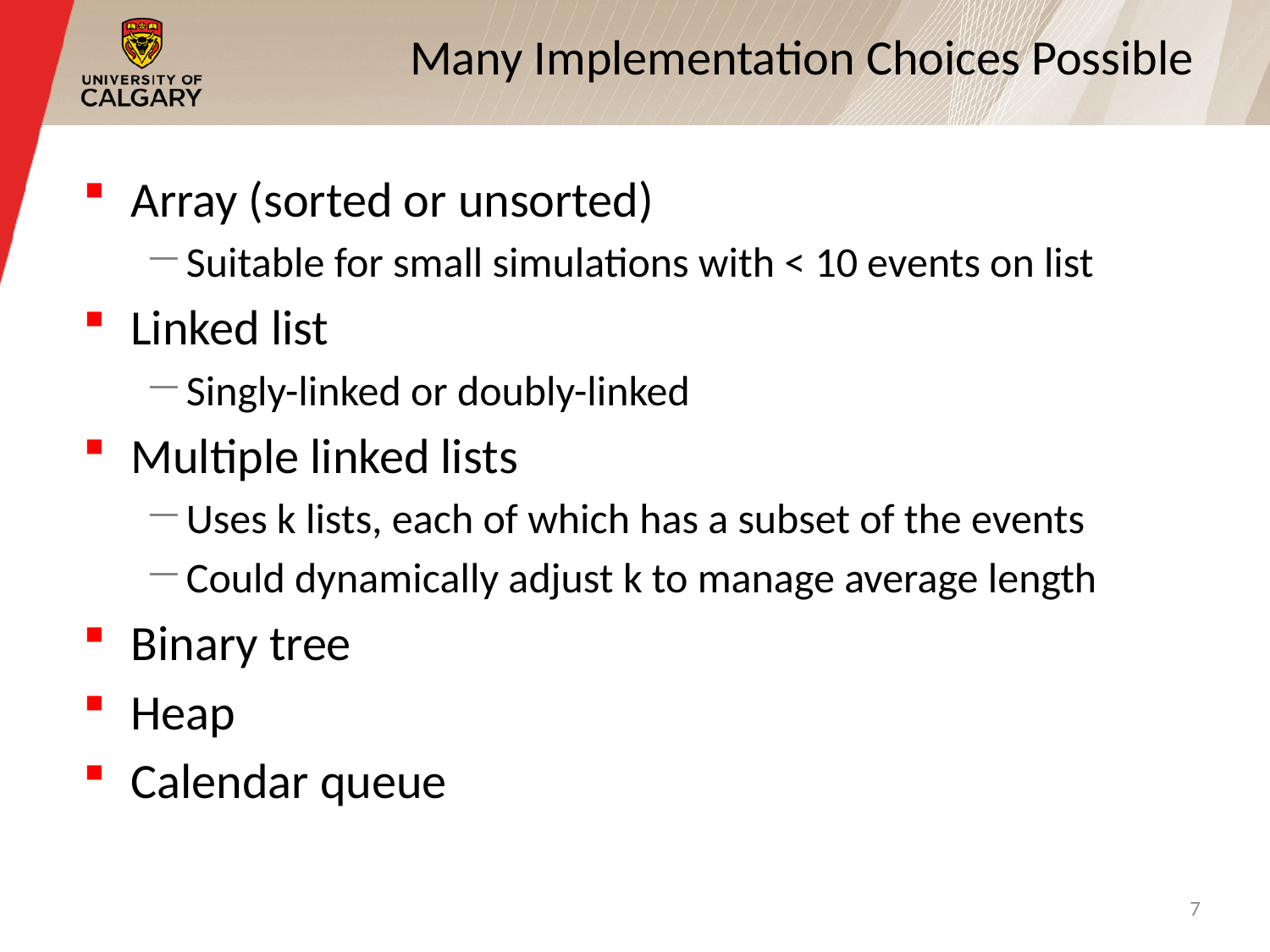

# Many Implementation Choices Possible
Array (sorted or unsorted)
Suitable for small simulations with < 10 events on list
Linked list
Singly-linked or doubly-linked
Multiple linked lists
Uses k lists, each of which has a subset of the events
Could dynamically adjust k to manage average length
Binary tree
Heap
Calendar queue
7